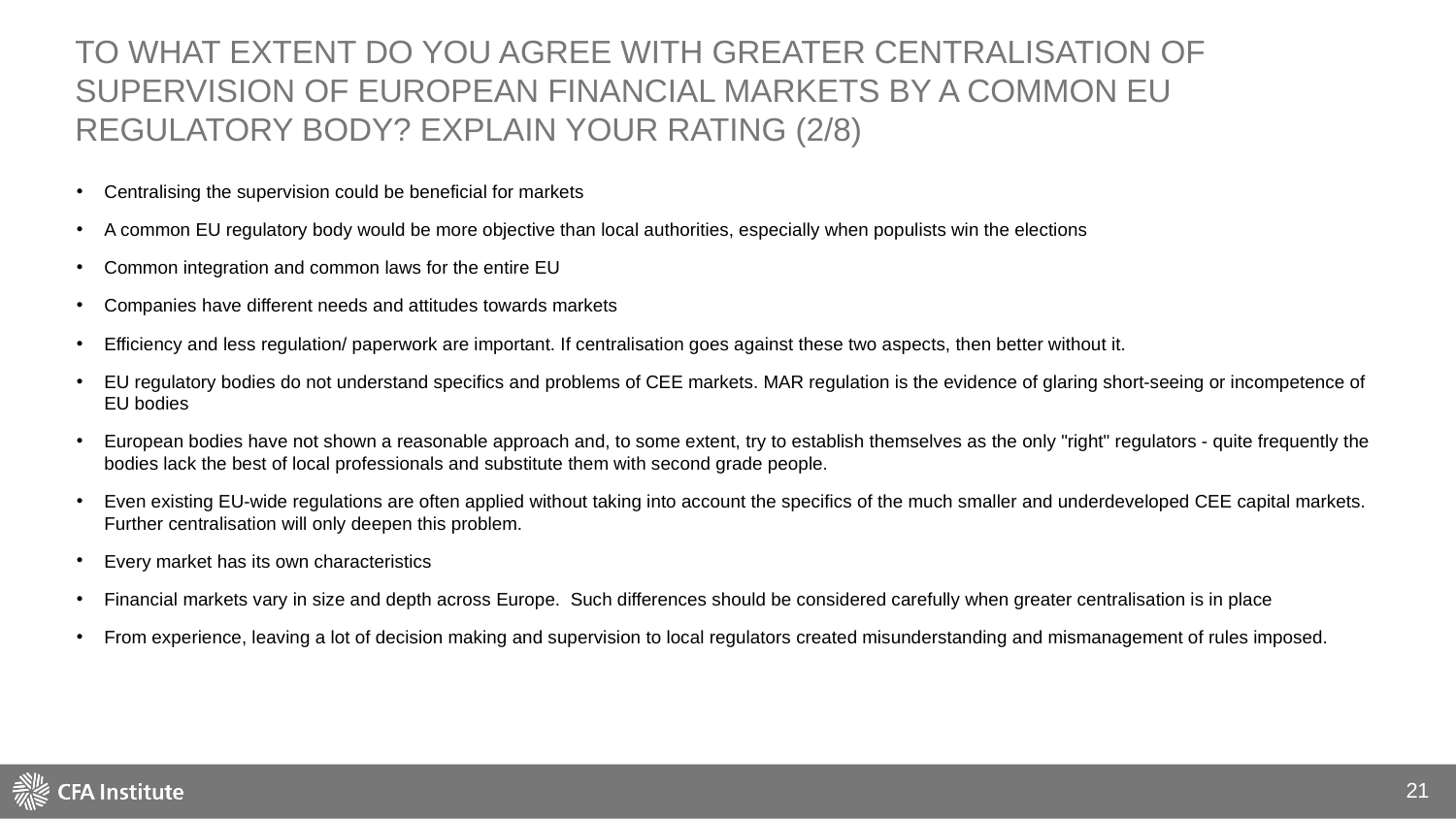

# To what extent do you agree with greater centralisation of supervision of European financial markets by a common EU regulatory body? EXPLAIN YOUR RATING (2/8)
Centralising the supervision could be beneficial for markets
A common EU regulatory body would be more objective than local authorities, especially when populists win the elections
Common integration and common laws for the entire EU
Companies have different needs and attitudes towards markets
Efficiency and less regulation/ paperwork are important. If centralisation goes against these two aspects, then better without it.
EU regulatory bodies do not understand specifics and problems of CEE markets. MAR regulation is the evidence of glaring short-seeing or incompetence of EU bodies
European bodies have not shown a reasonable approach and, to some extent, try to establish themselves as the only "right" regulators - quite frequently the bodies lack the best of local professionals and substitute them with second grade people.
Even existing EU-wide regulations are often applied without taking into account the specifics of the much smaller and underdeveloped CEE capital markets. Further centralisation will only deepen this problem.
Every market has its own characteristics
Financial markets vary in size and depth across Europe.  Such differences should be considered carefully when greater centralisation is in place
From experience, leaving a lot of decision making and supervision to local regulators created misunderstanding and mismanagement of rules imposed.
21